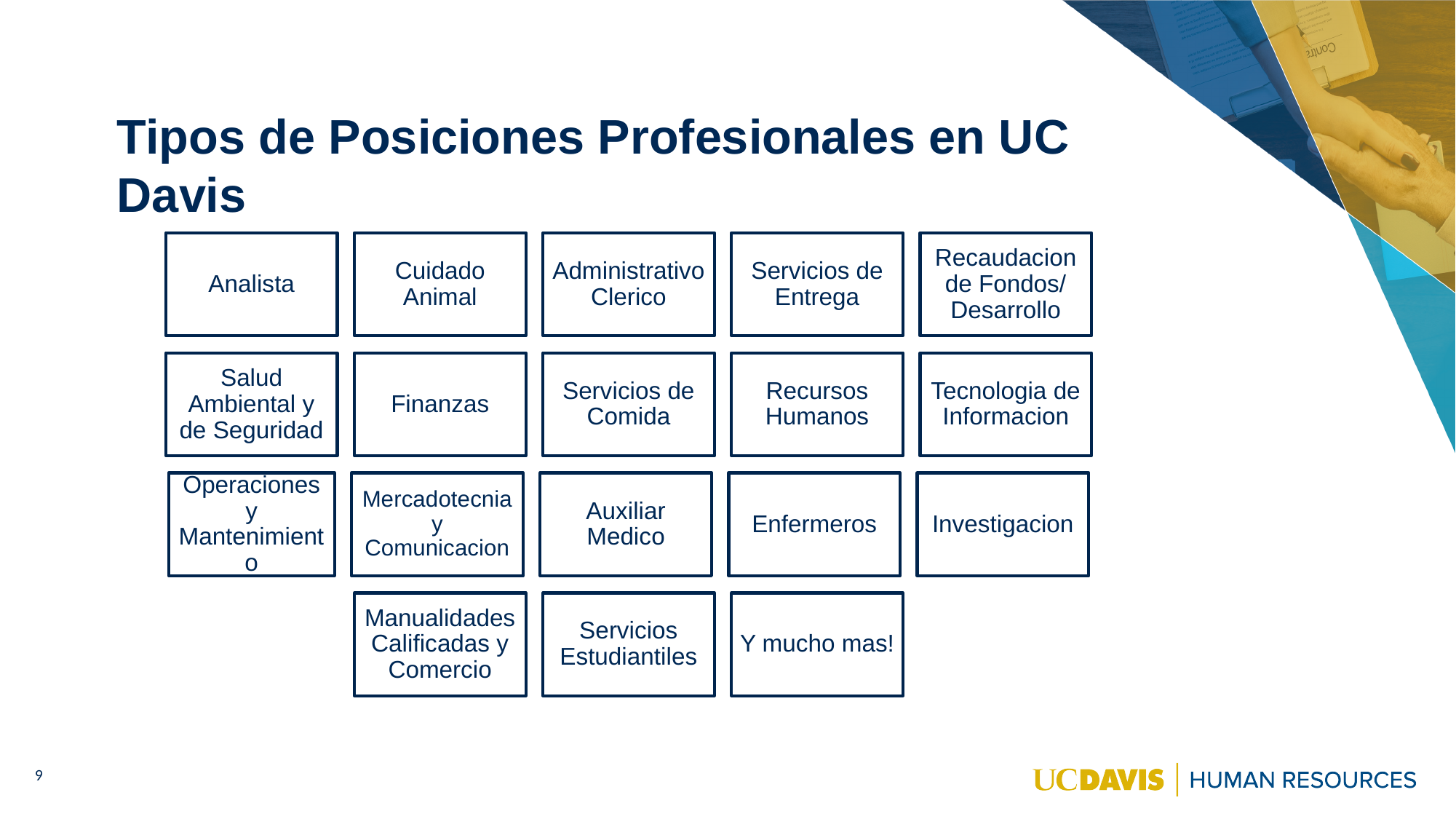

# Tipos de Posiciones Profesionales en UC Davis
Analista
Cuidado Animal
AdministrativoClerico
Servicios de Entrega
Recaudacion de Fondos/ Desarrollo
Salud Ambiental y de Seguridad
Finanzas
Servicios de Comida
Recursos Humanos
Tecnologia de Informacion
Operaciones y Mantenimiento
Mercadotecnia y Comunicacion
Auxiliar Medico
Enfermeros
Investigacion
Manualidades Calificadas y Comercio
Servicios Estudiantiles
Y mucho mas!